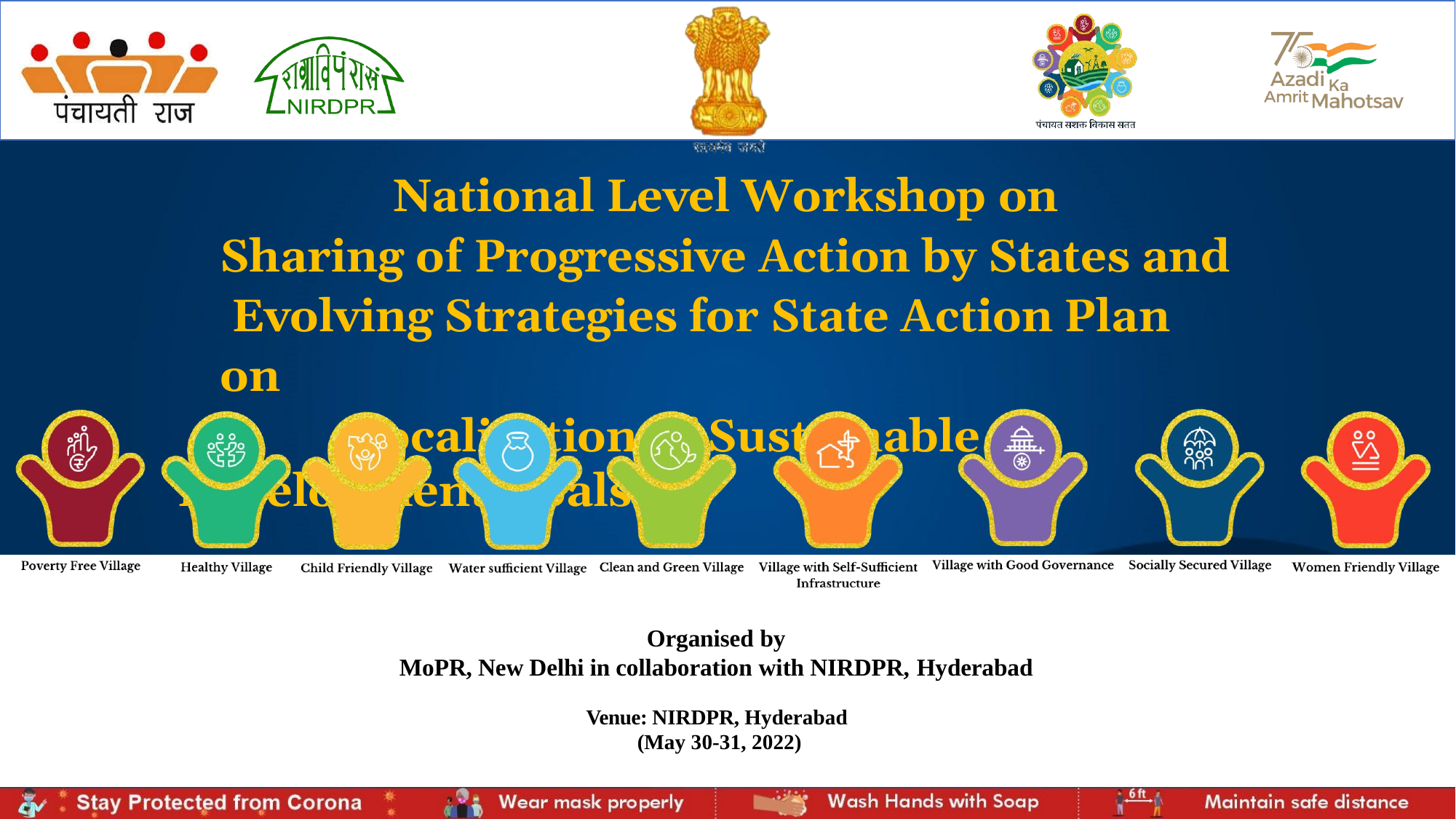

National Level Workshop on  Sharing of Progressive Action by States and  Evolving Strategies for State Action Plan on
Localization of Sustainable Development Goals
Organised by
MoPR, New Delhi in collaboration with NIRDPR, Hyderabad
Venue: NIRDPR, Hyderabad  (May 30-31, 2022)